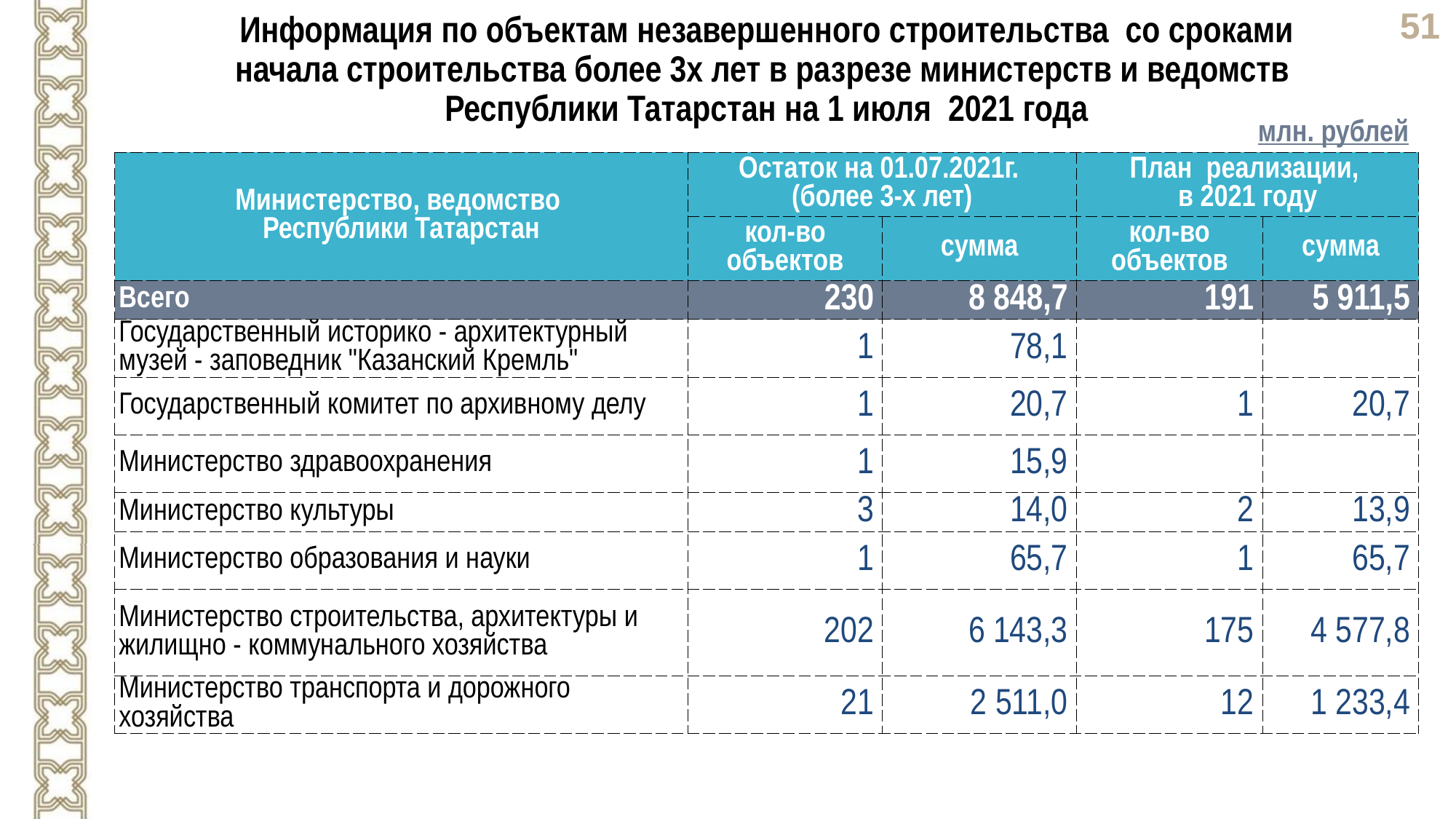

Информация по объектам незавершенного строительства  со сроками
начала строительства более 3х лет в разрезе министерств и ведомств
Республики Татарстан на 1 июля  2021 года
млн. рублей
| Министерство, ведомство Республики Татарстан | Остаток на 01.07.2021г. (более 3-х лет) |  | План реализации, в 2021 году |  |
| --- | --- | --- | --- | --- |
|  | кол-во объектов | сумма | кол-во объектов | сумма |
| Всего | 230 | 8 848,7 | 191 | 5 911,5 |
| Государственный историко - архитектурный музей - заповедник "Казанский Кремль" | 1 | 78,1 |  |  |
| Государственный комитет по архивному делу | 1 | 20,7 | 1 | 20,7 |
| Министерство здравоохранения | 1 | 15,9 |  |  |
| Министерство культуры | 3 | 14,0 | 2 | 13,9 |
| Министерство образования и науки | 1 | 65,7 | 1 | 65,7 |
| Министерство строительства, архитектуры и жилищно - коммунального хозяйства | 202 | 6 143,3 | 175 | 4 577,8 |
| Министерство транспорта и дорожного хозяйства | 21 | 2 511,0 | 12 | 1 233,4 |